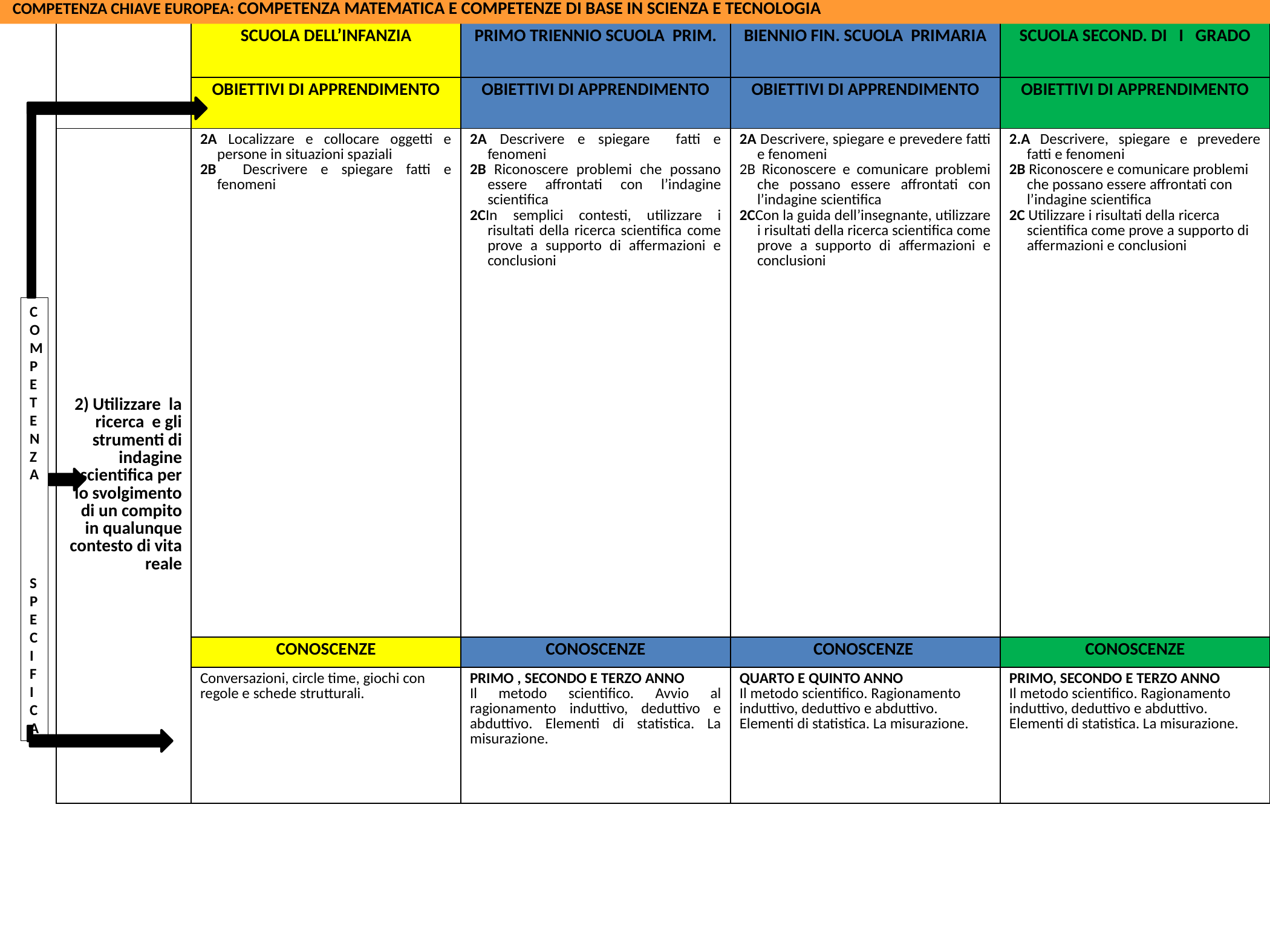

COMPETENZA CHIAVE EUROPEA: COMPETENZA MATEMATICA E COMPETENZE DI BASE IN SCIENZA E TECNOLOGIA
|  | SCUOLA DELL’INFANZIA | PRIMO TRIENNIO SCUOLA PRIM. | BIENNIO FIN. SCUOLA PRIMARIA | SCUOLA SECOND. DI I GRADO |
| --- | --- | --- | --- | --- |
|  | OBIETTIVI DI APPRENDIMENTO | OBIETTIVI DI APPRENDIMENTO | OBIETTIVI DI APPRENDIMENTO | OBIETTIVI DI APPRENDIMENTO |
| 2) Utilizzare la ricerca e gli strumenti di indagine scientifica per lo svolgimento di un compito in qualunque contesto di vita reale | 2A Localizzare e collocare oggetti e persone in situazioni spaziali 2B Descrivere e spiegare fatti e fenomeni | 2A Descrivere e spiegare fatti e fenomeni 2B Riconoscere problemi che possano essere affrontati con l’indagine scientifica 2CIn semplici contesti, utilizzare i risultati della ricerca scientifica come prove a supporto di affermazioni e conclusioni | 2A Descrivere, spiegare e prevedere fatti e fenomeni 2B Riconoscere e comunicare problemi che possano essere affrontati con l’indagine scientifica 2CCon la guida dell’insegnante, utilizzare i risultati della ricerca scientifica come prove a supporto di affermazioni e conclusioni | 2.A Descrivere, spiegare e prevedere fatti e fenomeni 2B Riconoscere e comunicare problemi che possano essere affrontati con l’indagine scientifica 2C Utilizzare i risultati della ricerca scientifica come prove a supporto di affermazioni e conclusioni |
|  | CONOSCENZE | CONOSCENZE | CONOSCENZE | CONOSCENZE |
|  | Conversazioni, circle time, giochi con regole e schede strutturali. | PRIMO , SECONDO E TERZO ANNO Il metodo scientifico. Avvio al ragionamento induttivo, deduttivo e abduttivo. Elementi di statistica. La misurazione. | QUARTO E QUINTO ANNO Il metodo scientifico. Ragionamento induttivo, deduttivo e abduttivo. Elementi di statistica. La misurazione. | PRIMO, SECONDO E TERZO ANNO Il metodo scientifico. Ragionamento induttivo, deduttivo e abduttivo. Elementi di statistica. La misurazione. |

COMPETENZA

SPECIFICA